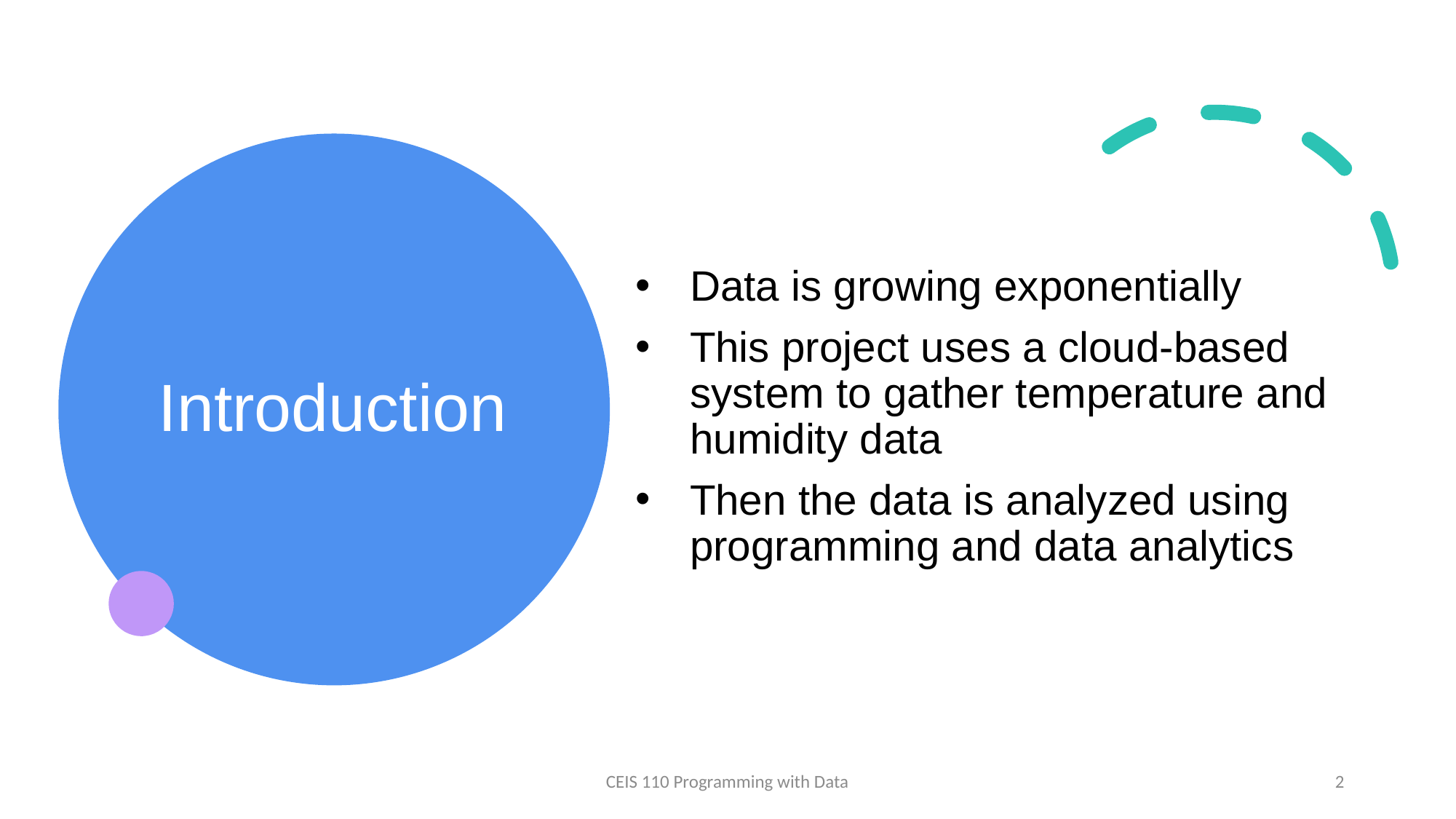

# Introduction
Data is growing exponentially
This project uses a cloud-based system to gather temperature and humidity data
Then the data is analyzed using programming and data analytics
CEIS 110 Programming with Data
2